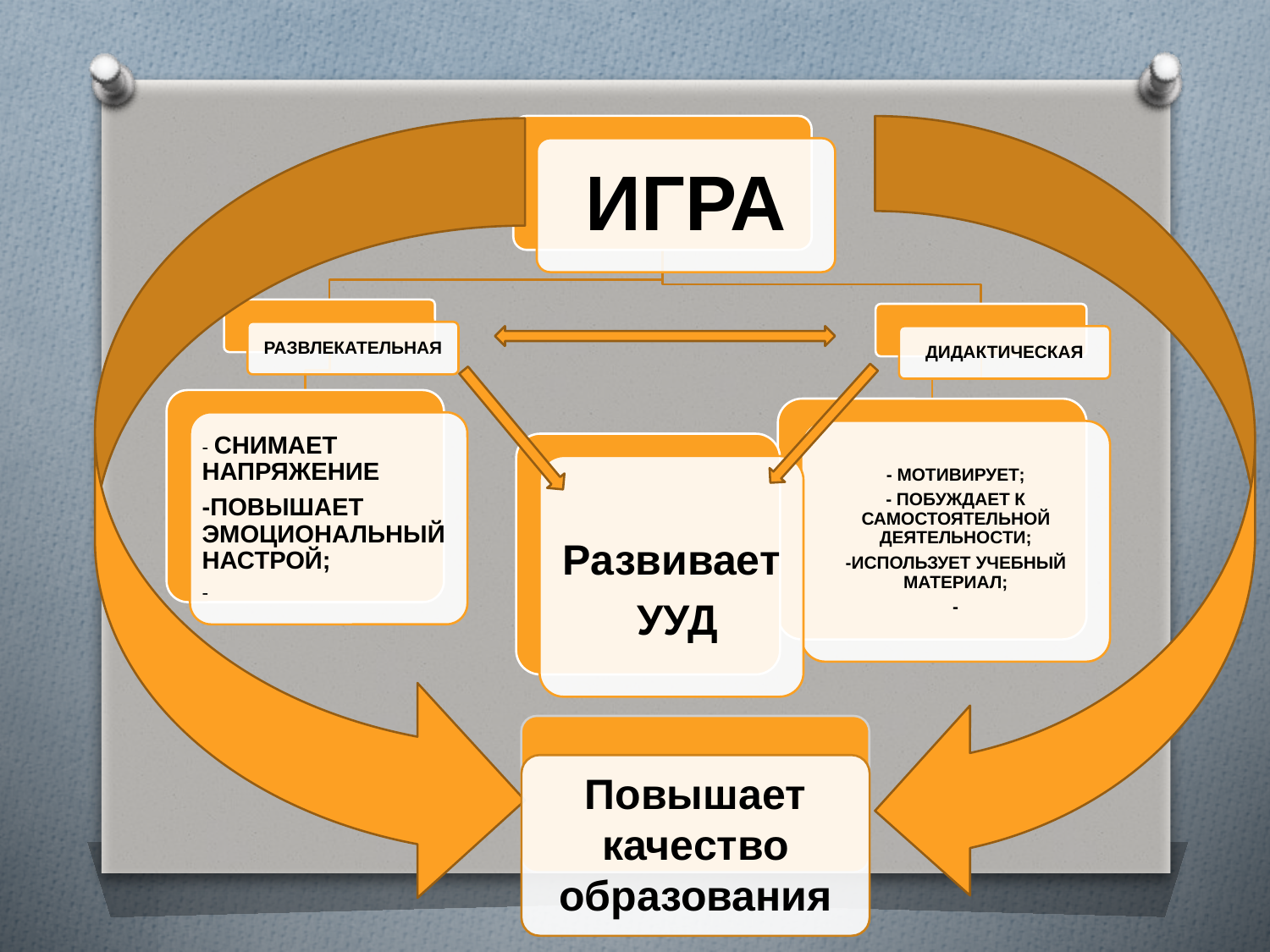

ИГРА

РАЗВЛЕКАТЕЛЬНАЯ

ДИДАКТИЧЕСКАЯ

- СНИМАЕТ НАПРЯЖЕНИЕ
-ПОВЫШАЕТ ЭМОЦИОНАЛЬНЫЙ НАСТРОЙ;
-

- МОТИВИРУЕТ;
- ПОБУЖДАЕТ К САМОСТОЯТЕЛЬНОЙ ДЕЯТЕЛЬНОСТИ;
-ИСПОЛЬЗУЕТ УЧЕБНЫЙ МАТЕРИАЛ;
-

Развивает
 УУД

Повышает
качество
 образования